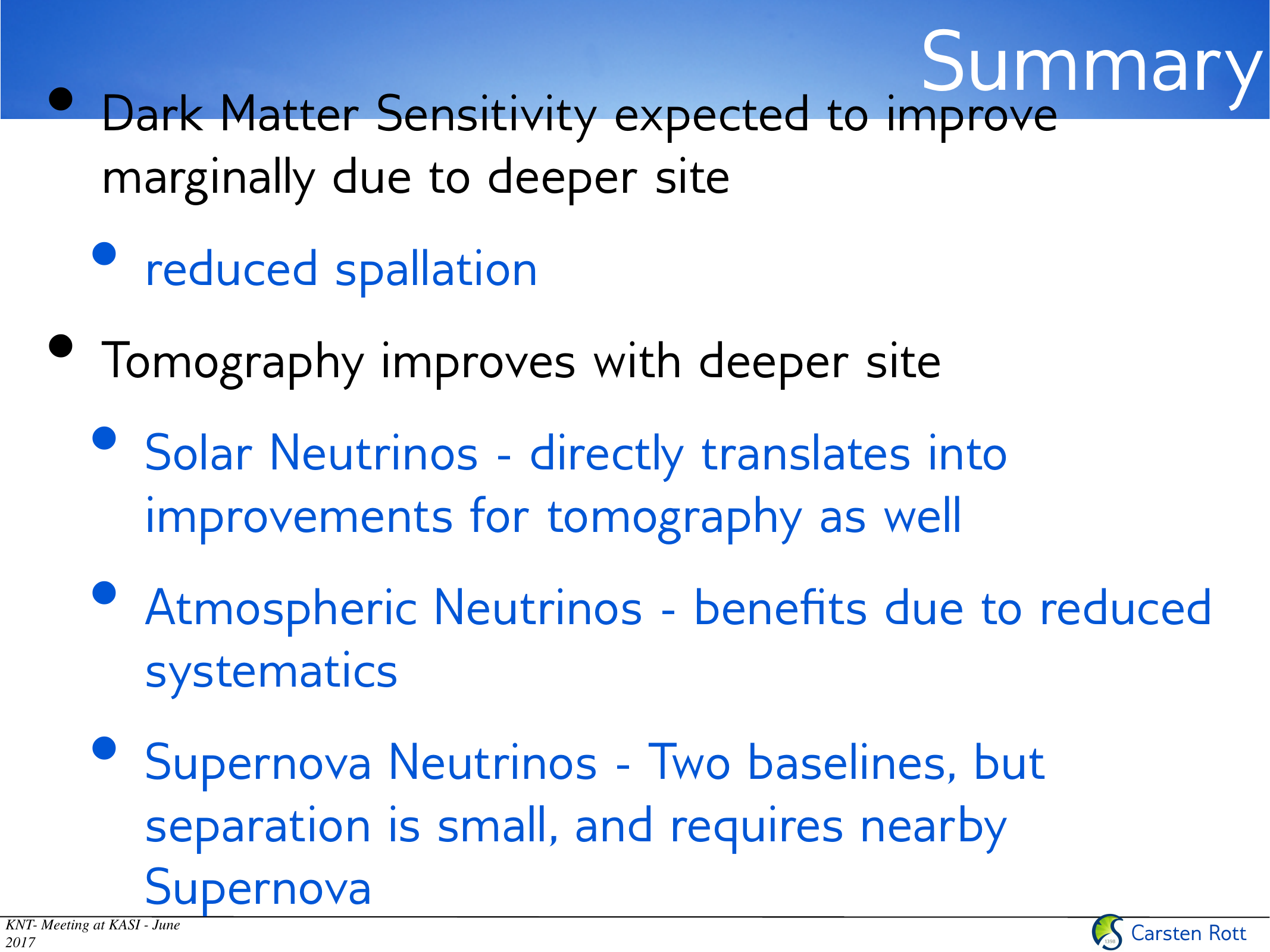

# Summary
Dark Matter Sensitivity expected to improve marginally due to deeper site
reduced spallation
Tomography improves with deeper site
Solar Neutrinos - directly translates into improvements for tomography as well
Atmospheric Neutrinos - benefits due to reduced systematics
Supernova Neutrinos - Two baselines, but separation is small, and requires nearby Supernova
29